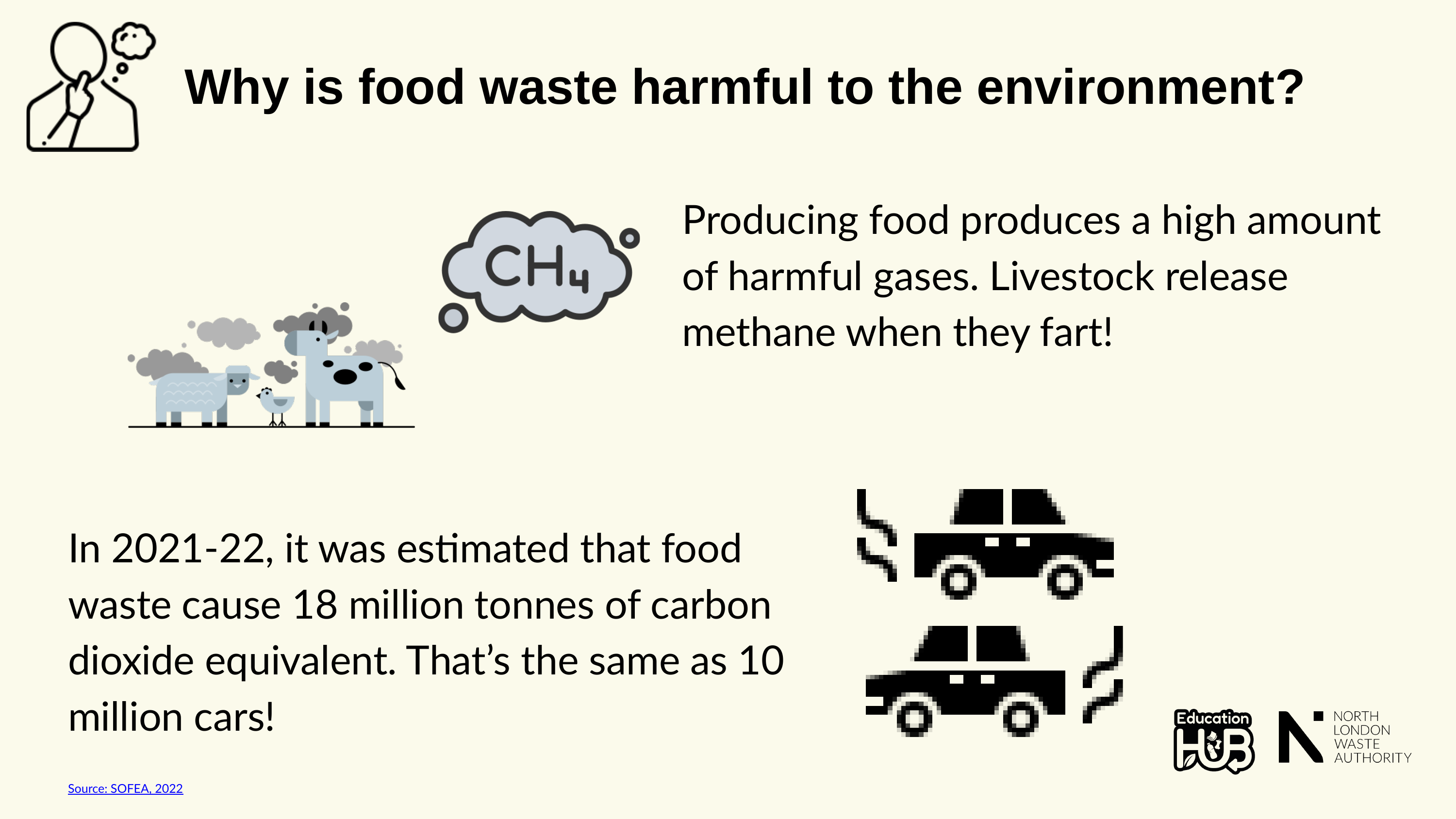

Why is food waste harmful to the environment?
Producing food produces a high amount of harmful gases. Livestock release methane when they fart!

In 2021-22, it was estimated that food waste cause 18 million tonnes of carbon dioxide equivalent. That’s the same as 10 million cars!

Source: SOFEA, 2022